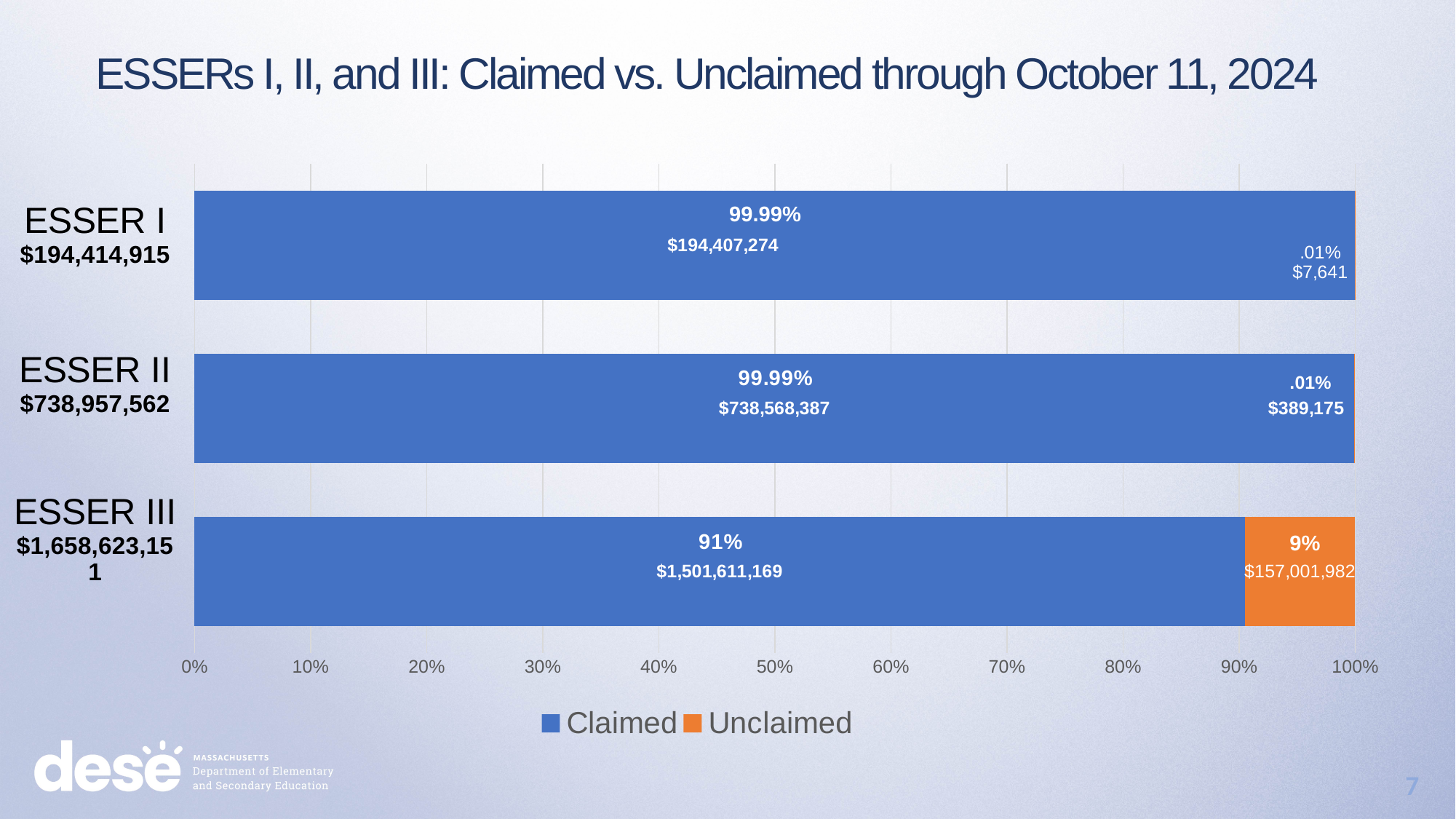

ESSERs I, II, and III: Claimed vs. Unclaimed through October 11, 2024

### Chart

| Category | Claimed | Unclaimed |
|---|---|---|
| ESSER-III | 1501611169.0 | 157001982.0 |
| ESSER-II | 738568387.0 | 389175.0 |
| ESSER-I | 194407274.0 | 7641.0 |
99.99%
.01%
9%
7